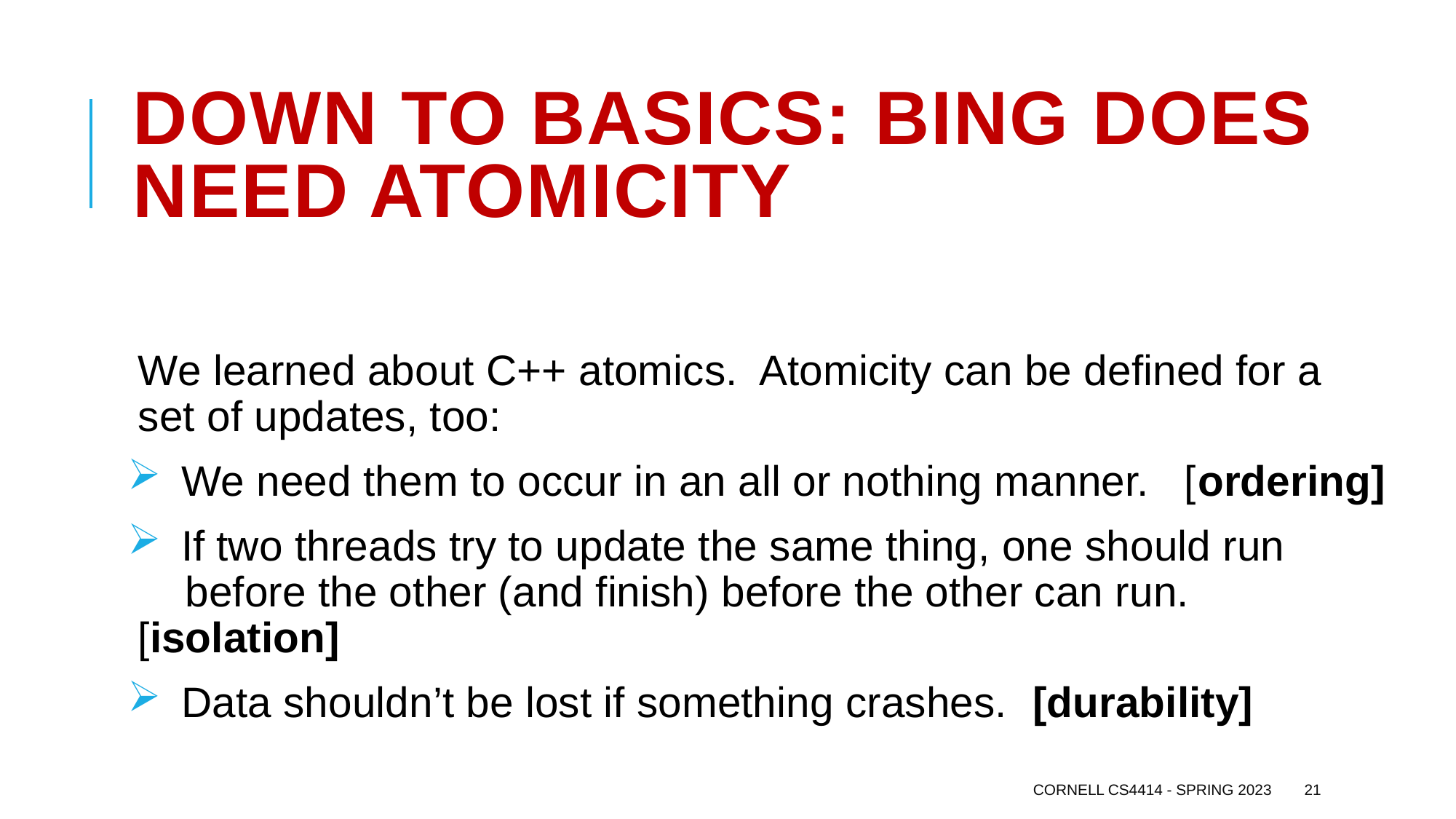

# Down to basics: Bing does need Atomicity

We learned about C++ atomics.  Atomicity can be defined for a set of updates, too:
  We need them to occur in an all or nothing manner.   [ordering]
  If two threads try to update the same thing, one should run
    before the other (and finish) before the other can run. [isolation]
  Data shouldn’t be lost if something crashes.  [durability]
Cornell CS4414 - Spring 2023
21